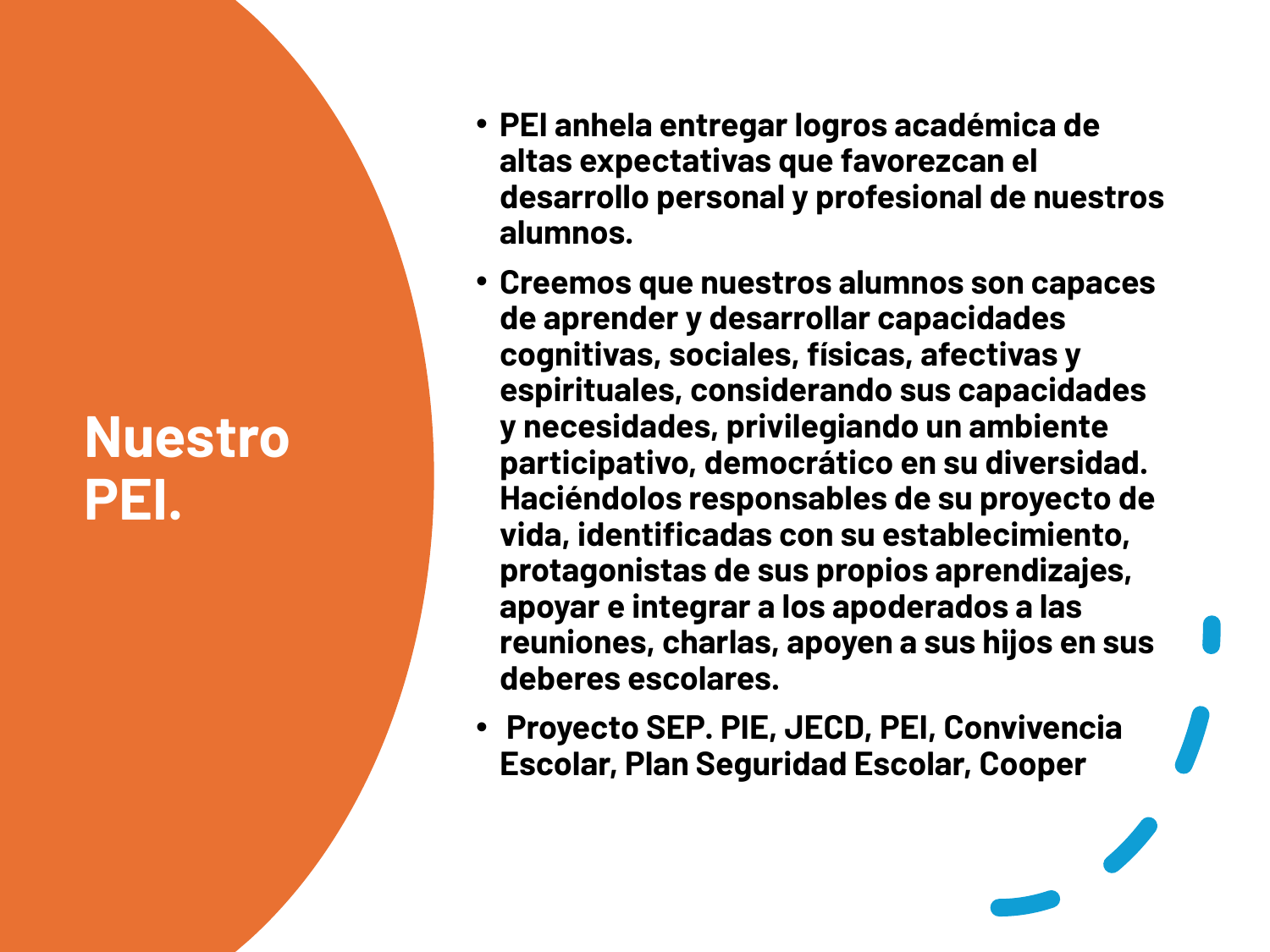

PEI anhela entregar logros académica de altas expectativas que favorezcan el desarrollo personal y profesional de nuestros alumnos.
Creemos que nuestros alumnos son capaces de aprender y desarrollar capacidades cognitivas, sociales, físicas, afectivas y espirituales, considerando sus capacidades y necesidades, privilegiando un ambiente participativo, democrático en su diversidad. Haciéndolos responsables de su proyecto de vida, identificadas con su establecimiento, protagonistas de sus propios aprendizajes, apoyar e integrar a los apoderados a las reuniones, charlas, apoyen a sus hijos en sus deberes escolares.
 Proyecto SEP. PIE, JECD, PEI, Convivencia Escolar, Plan Seguridad Escolar, Cooper

# Nuestro PEI.